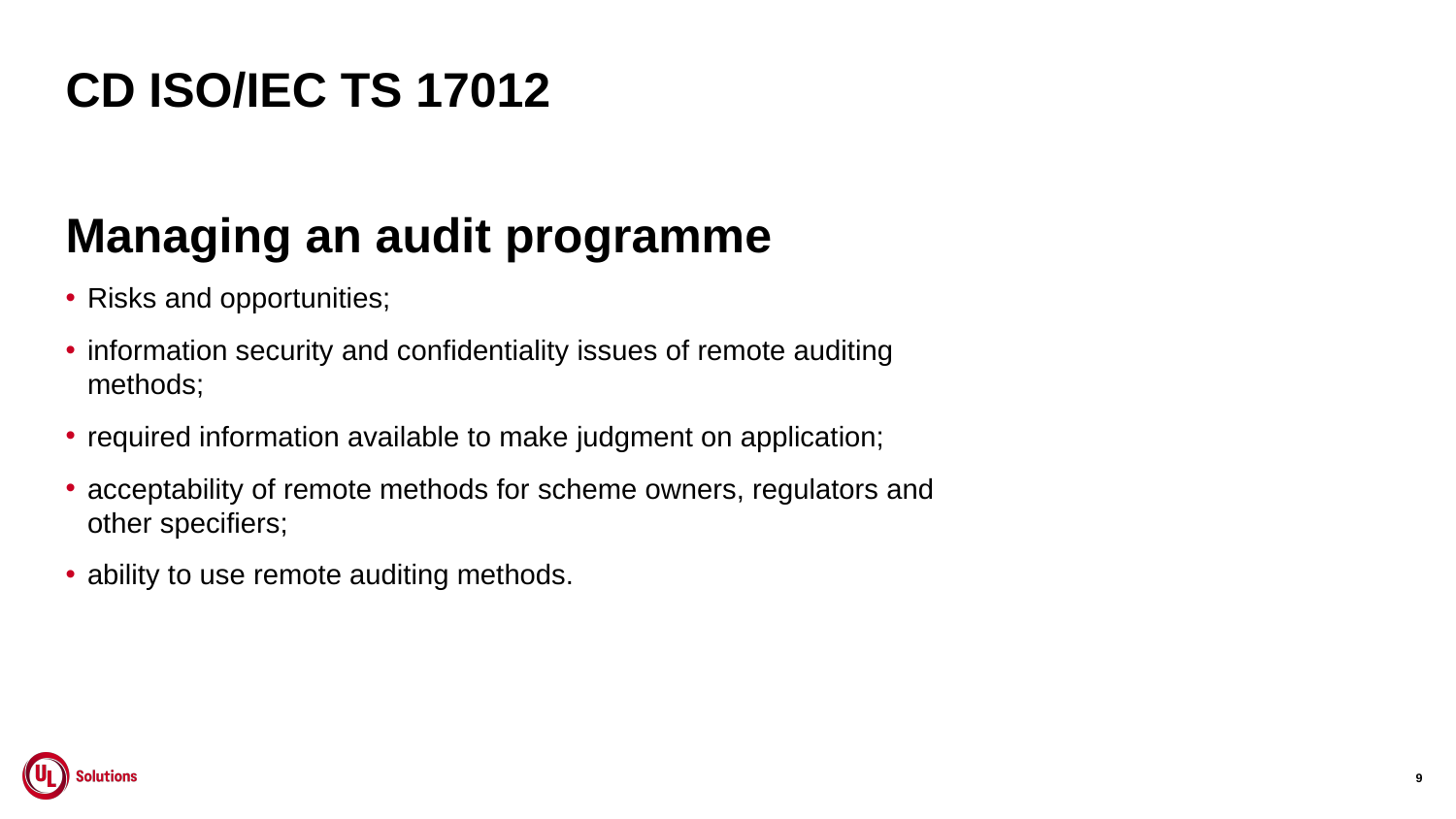

# CD ISO/IEC TS 17012
Managing an audit programme
Risks and opportunities;
information security and confidentiality issues of remote auditing methods;
required information available to make judgment on application;
acceptability of remote methods for scheme owners, regulators and other specifiers;
ability to use remote auditing methods.

9